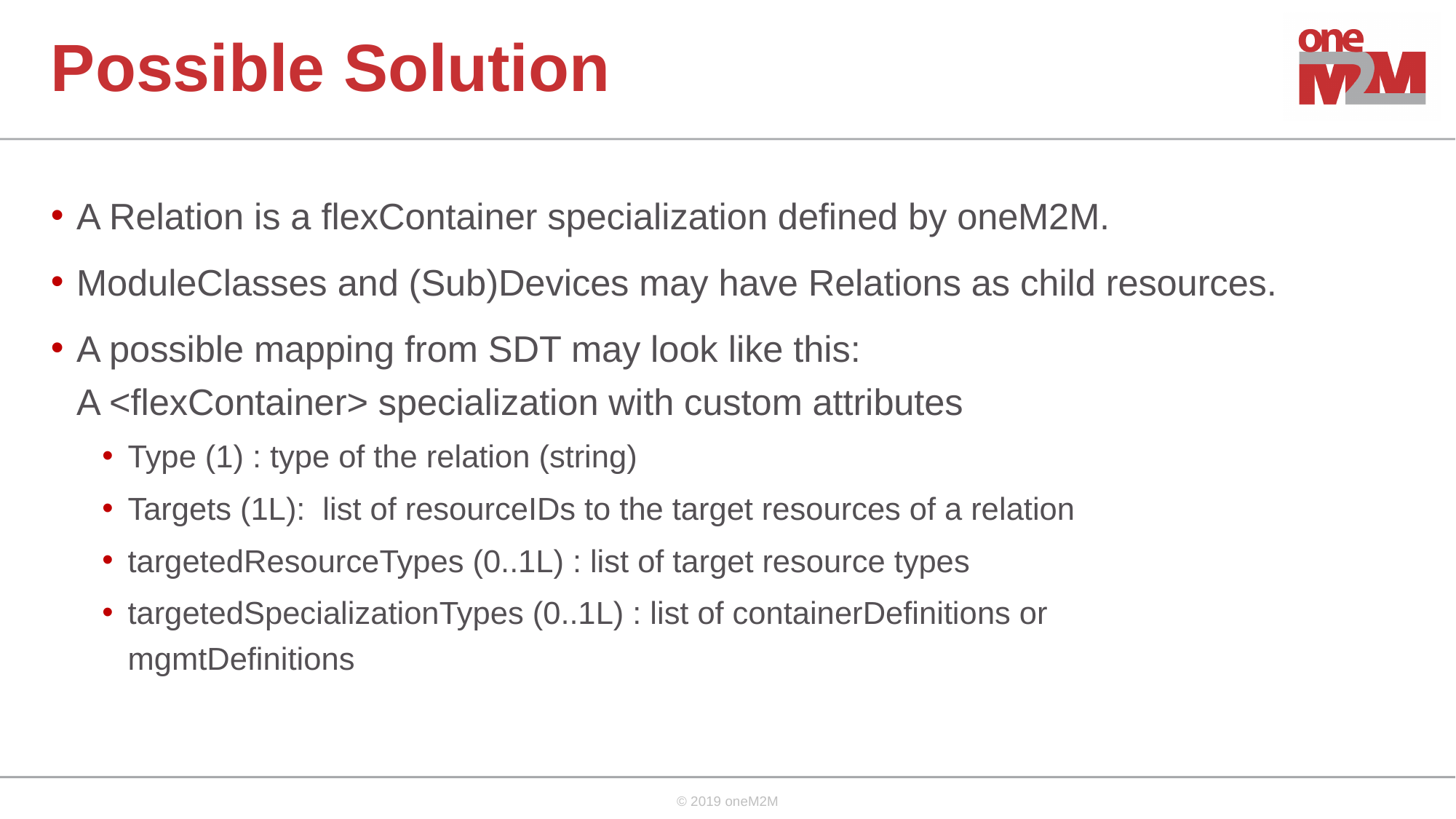

# Possible Solution
A Relation is a flexContainer specialization defined by oneM2M.
ModuleClasses and (Sub)Devices may have Relations as child resources.
A possible mapping from SDT may look like this:
A <flexContainer> specialization with custom attributes
Type (1) : type of the relation (string)
Targets (1L):  list of resourceIDs to the target resources of a relation
targetedResourceTypes (0..1L) : list of target resource types
targetedSpecializationTypes (0..1L) : list of containerDefinitions or mgmtDefinitions